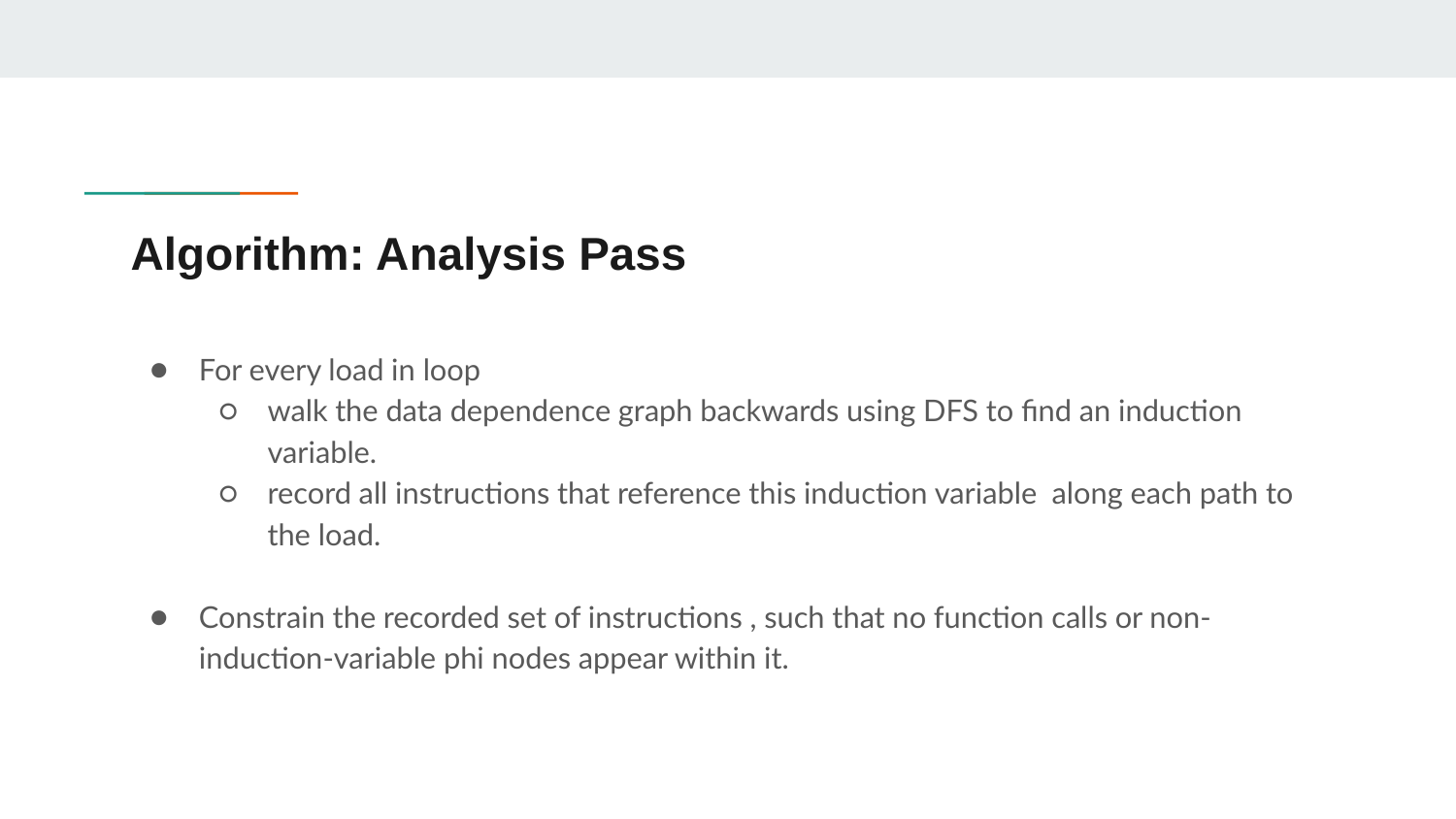

# Algorithm: Analysis Pass
For every load in loop
walk the data dependence graph backwards using DFS to find an induction variable.
record all instructions that reference this induction variable  along each path to the load.

Constrain the recorded set of instructions , such that no function calls or non-induction-variable phi nodes appear within it.